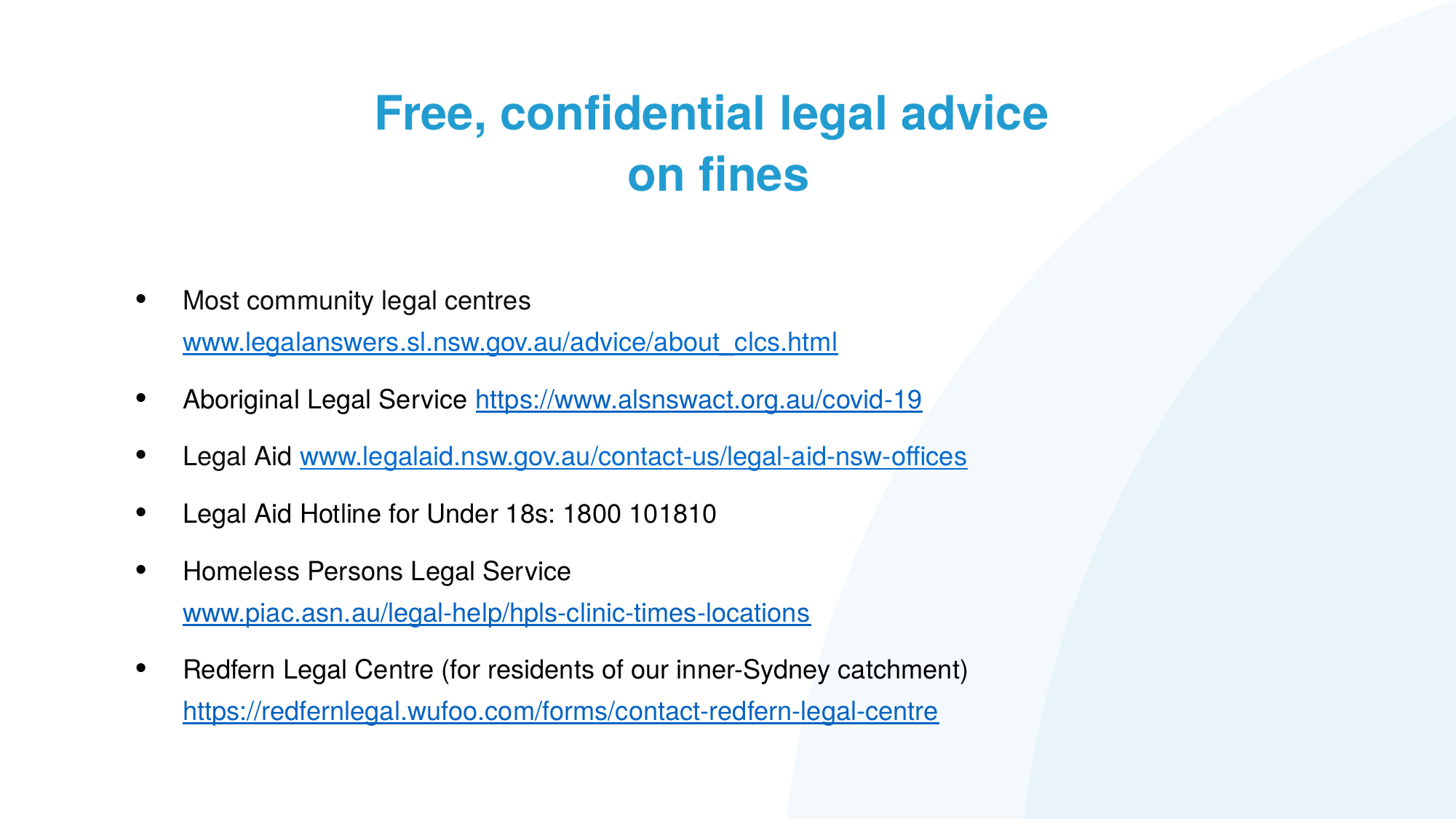

# Free, confidential legal advice on fines
Most community legal centres
www.legalanswers.sl.nsw.gov.au/advice/about_clcs.html
Aboriginal Legal Service https://www.alsnswact.org.au/covid-19
Legal Aid www.legalaid.nsw.gov.au/contact-us/legal-aid-nsw-offices
Legal Aid Hotline for Under 18s: 1800 101810
Homeless Persons Legal Service 
www.piac.asn.au/legal-help/hpls-clinic-times-locations
Redfern Legal Centre (for residents of our inner-Sydney catchment)
https://redfernlegal.wufoo.com/forms/contact-redfern-legal-centre